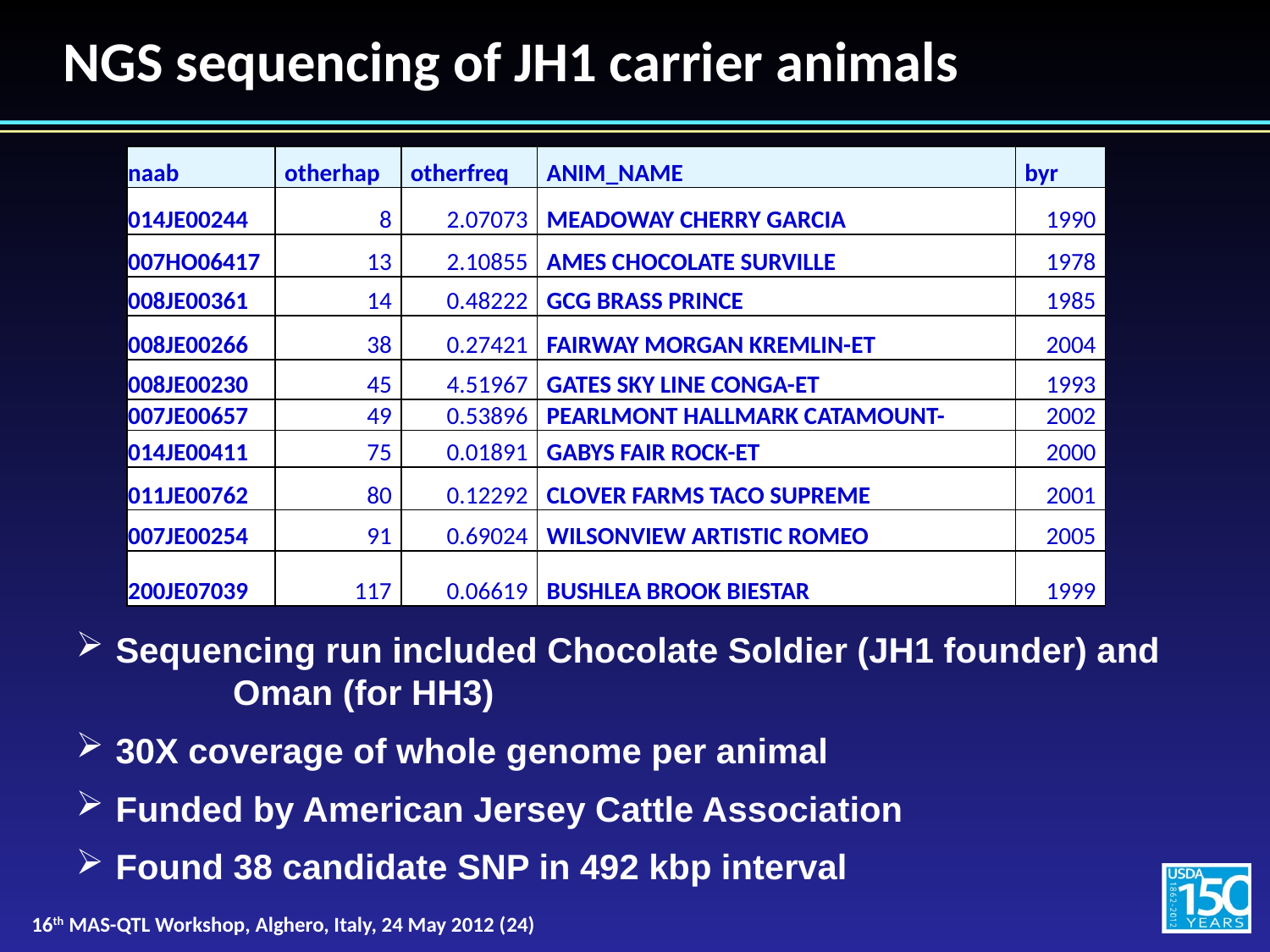

# NGS sequencing of JH1 carrier animals
| naab | otherhap | otherfreq | ANIM\_NAME | byr |
| --- | --- | --- | --- | --- |
| 014JE00244 | 8 | 2.07073 | MEADOWAY CHERRY GARCIA | 1990 |
| 007HO06417 | 13 | 2.10855 | AMES CHOCOLATE SURVILLE | 1978 |
| 008JE00361 | 14 | 0.48222 | GCG BRASS PRINCE | 1985 |
| 008JE00266 | 38 | 0.27421 | FAIRWAY MORGAN KREMLIN-ET | 2004 |
| 008JE00230 | 45 | 4.51967 | GATES SKY LINE CONGA-ET | 1993 |
| 007JE00657 | 49 | 0.53896 | PEARLMONT HALLMARK CATAMOUNT- | 2002 |
| 014JE00411 | 75 | 0.01891 | GABYS FAIR ROCK-ET | 2000 |
| 011JE00762 | 80 | 0.12292 | CLOVER FARMS TACO SUPREME | 2001 |
| 007JE00254 | 91 | 0.69024 | WILSONVIEW ARTISTIC ROMEO | 2005 |
| 200JE07039 | 117 | 0.06619 | BUSHLEA BROOK BIESTAR | 1999 |
 Sequencing run included Chocolate Soldier (JH1 founder) and 	Oman (for HH3)
 30X coverage of whole genome per animal
 Funded by American Jersey Cattle Association
 Found 38 candidate SNP in 492 kbp interval